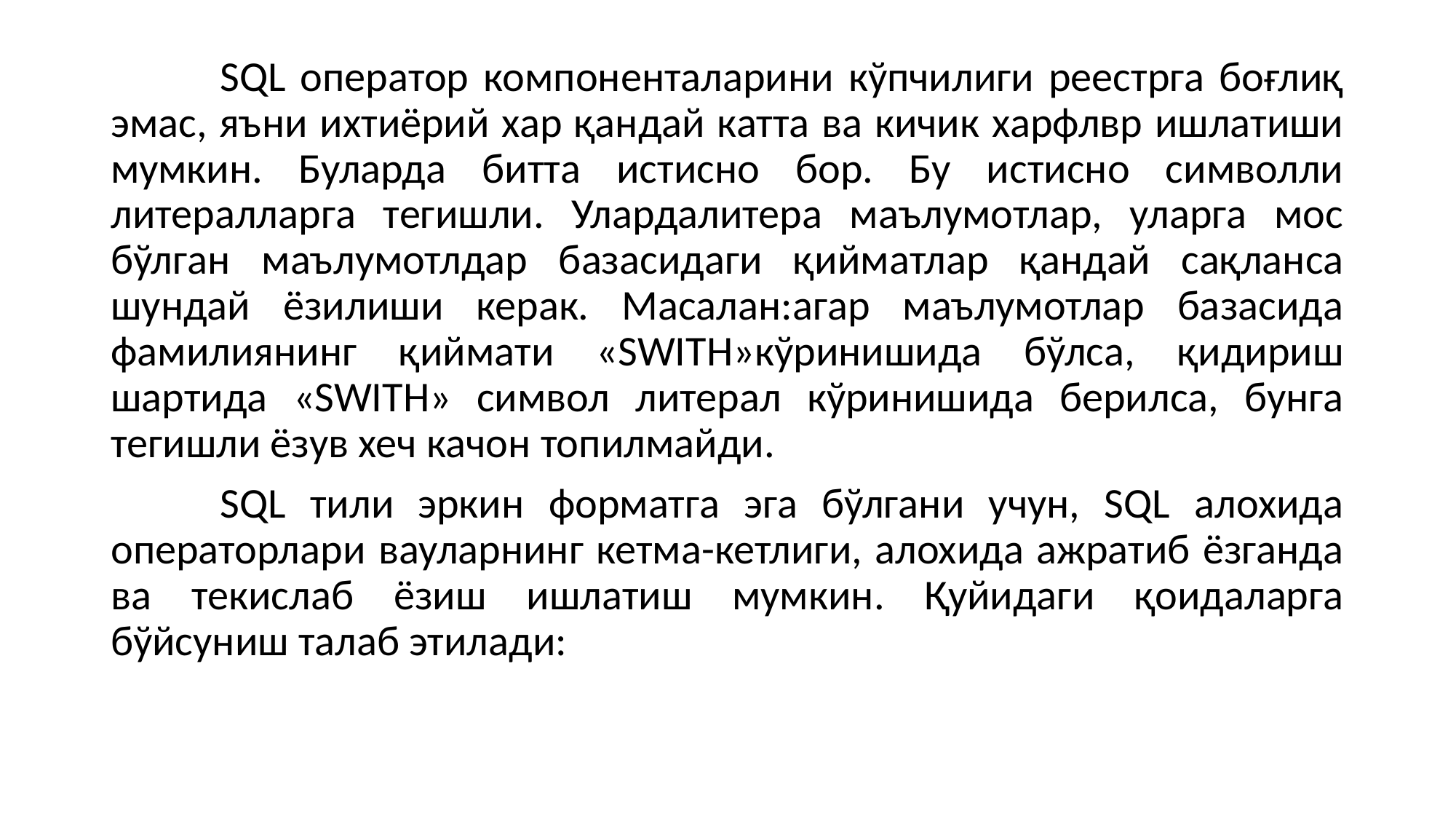

SQL оператор компоненталарини кўпчилиги реестрга боғлиқ эмас, яъни ихтиёрий хар қандай катта ва кичик харфлвр ишлатиши мумкин. Буларда битта истисно бор. Бу истисно символли литералларга тегишли. Улардалитера маълумотлар, уларга мос бўлган маълумотлдар базасидаги қийматлар қандай сақланса шундай ёзилиши керак. Масалан:агар маълумотлар базасида фамилиянинг қиймати «SWITH»кўринишида бўлса, қидириш шартида «SWITH» символ литерал кўринишида берилса, бунга тегишли ёзув хеч качон топилмайди.
	SQL тили эркин форматга эга бўлгани учун, SQL алохида операторлари вауларнинг кетма-кетлиги, алохида ажратиб ёзганда ва текислаб ёзиш ишлатиш мумкин. Қуйидаги қоидаларга бўйсуниш талаб этилади: